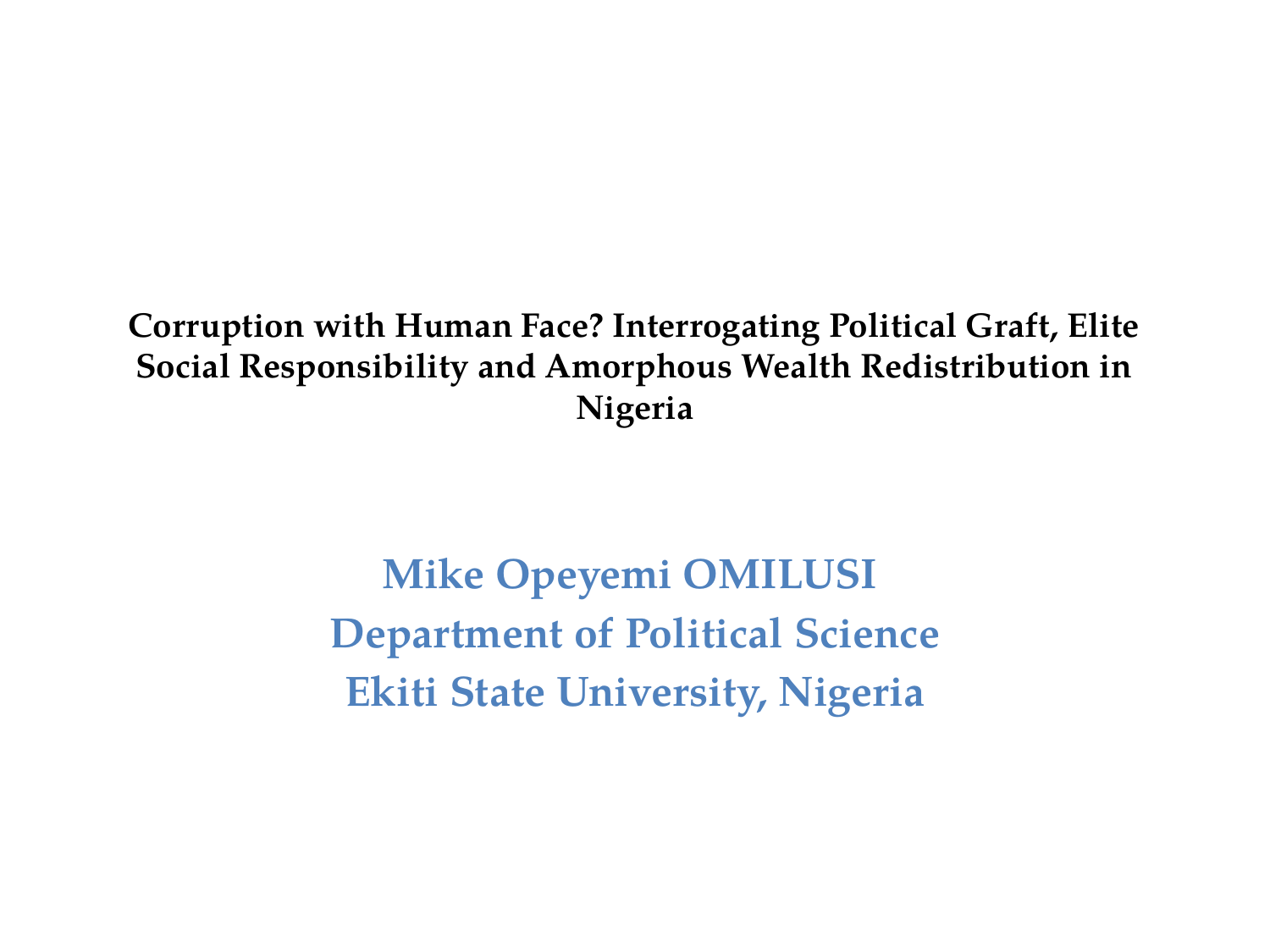

# Corruption with Human Face? Interrogating Political Graft, Elite Social Responsibility and Amorphous Wealth Redistribution in Nigeria
Mike Opeyemi OMILUSI
Department of Political Science
Ekiti State University, Nigeria